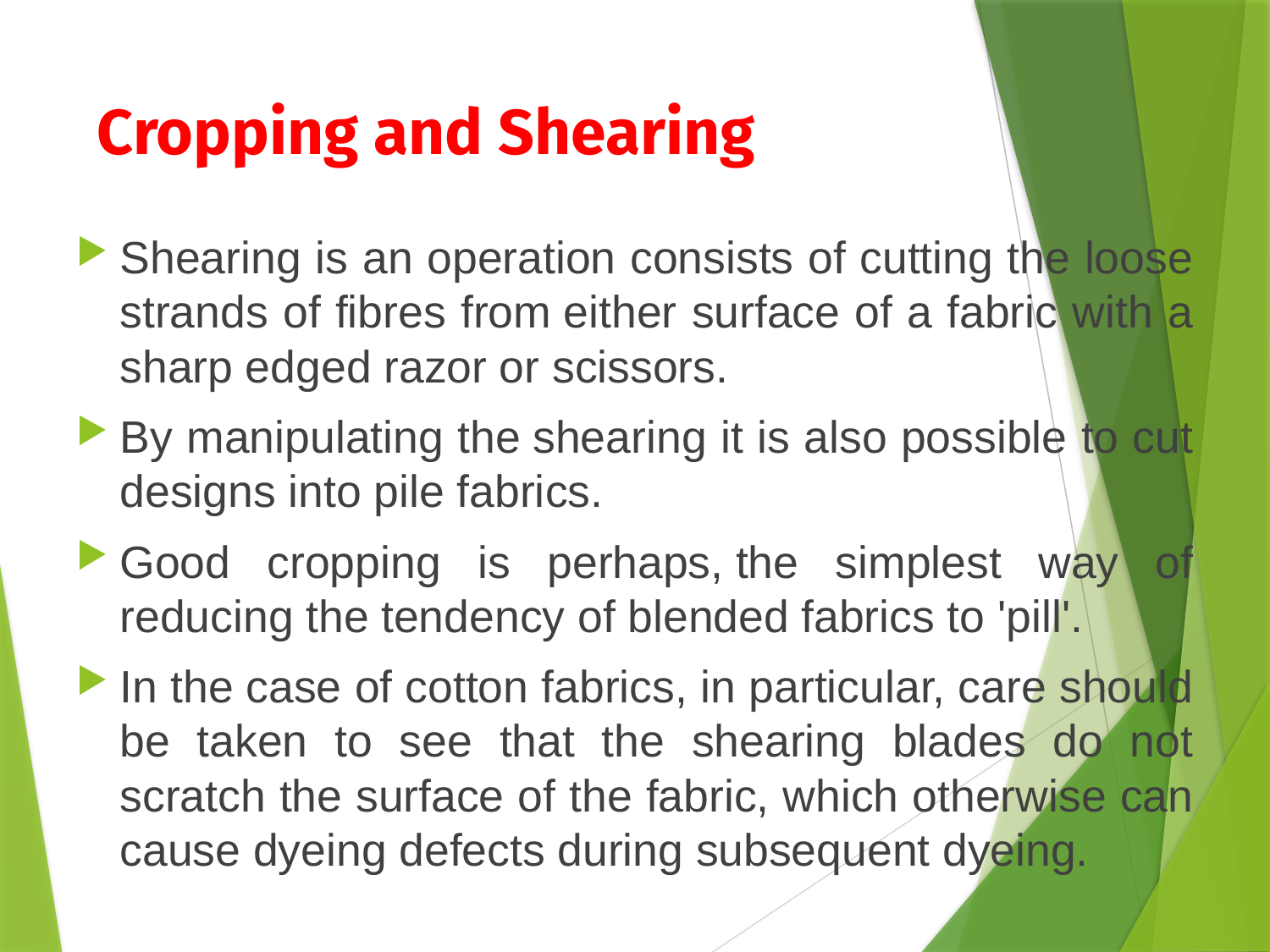

# Cropping and Shearing
Shearing is an operation consists of cutting the loose strands of fibres from either surface of a fabric with a sharp edged razor or scissors.
By manipulating the shearing it is also possible to cut designs into pile fabrics.
Good cropping is perhaps, the simplest way of reducing the tendency of blended fabrics to 'pill'.
In the case of cotton fabrics, in particular, care should be taken to see that the shearing blades do not scratch the surface of the fabric, which otherwise can cause dyeing defects during subsequent dyeing.